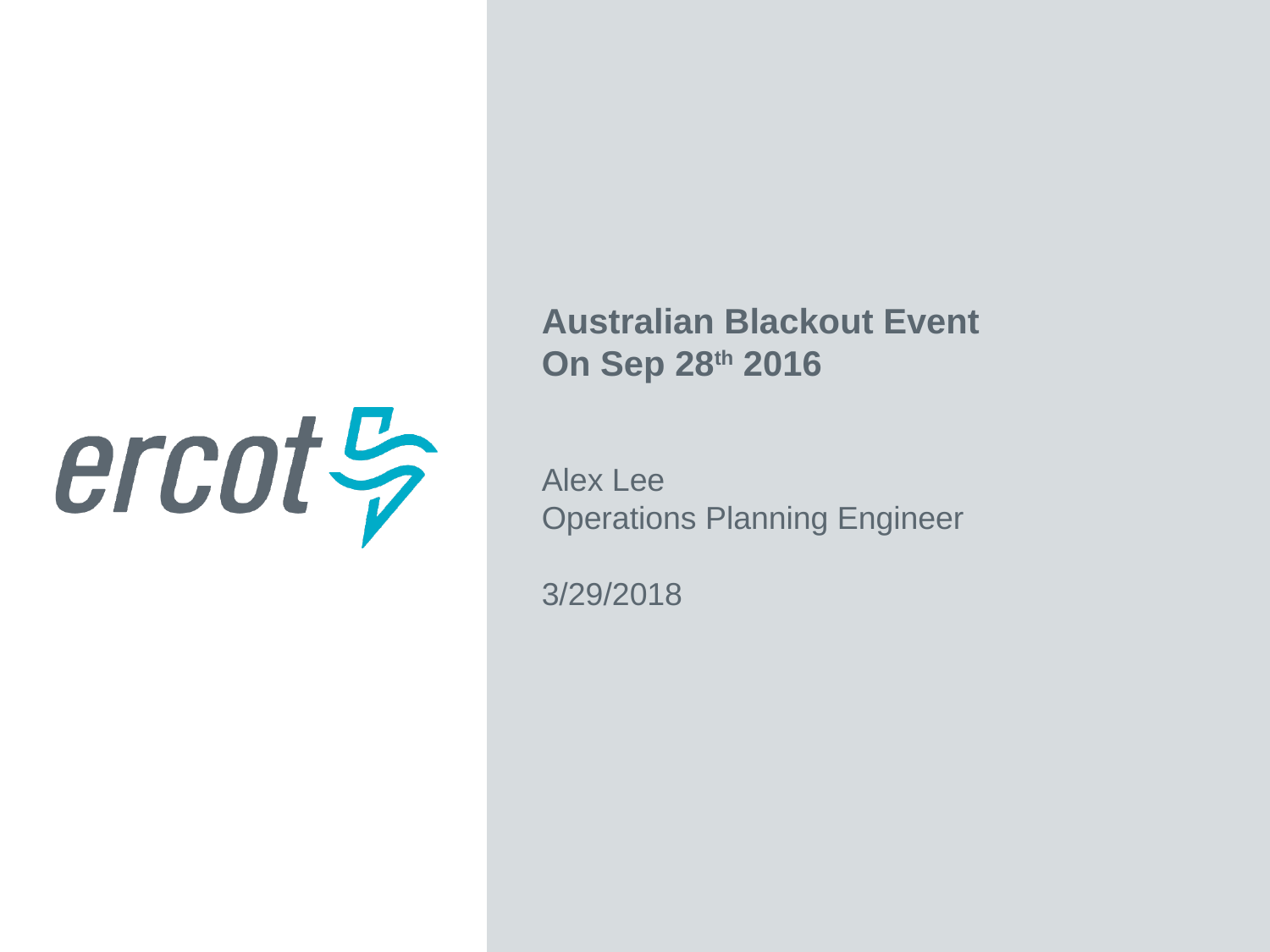

Australian Blackout Event
On Sep 28th 2016

Alex Lee
Operations Planning Engineer

3/29/2018